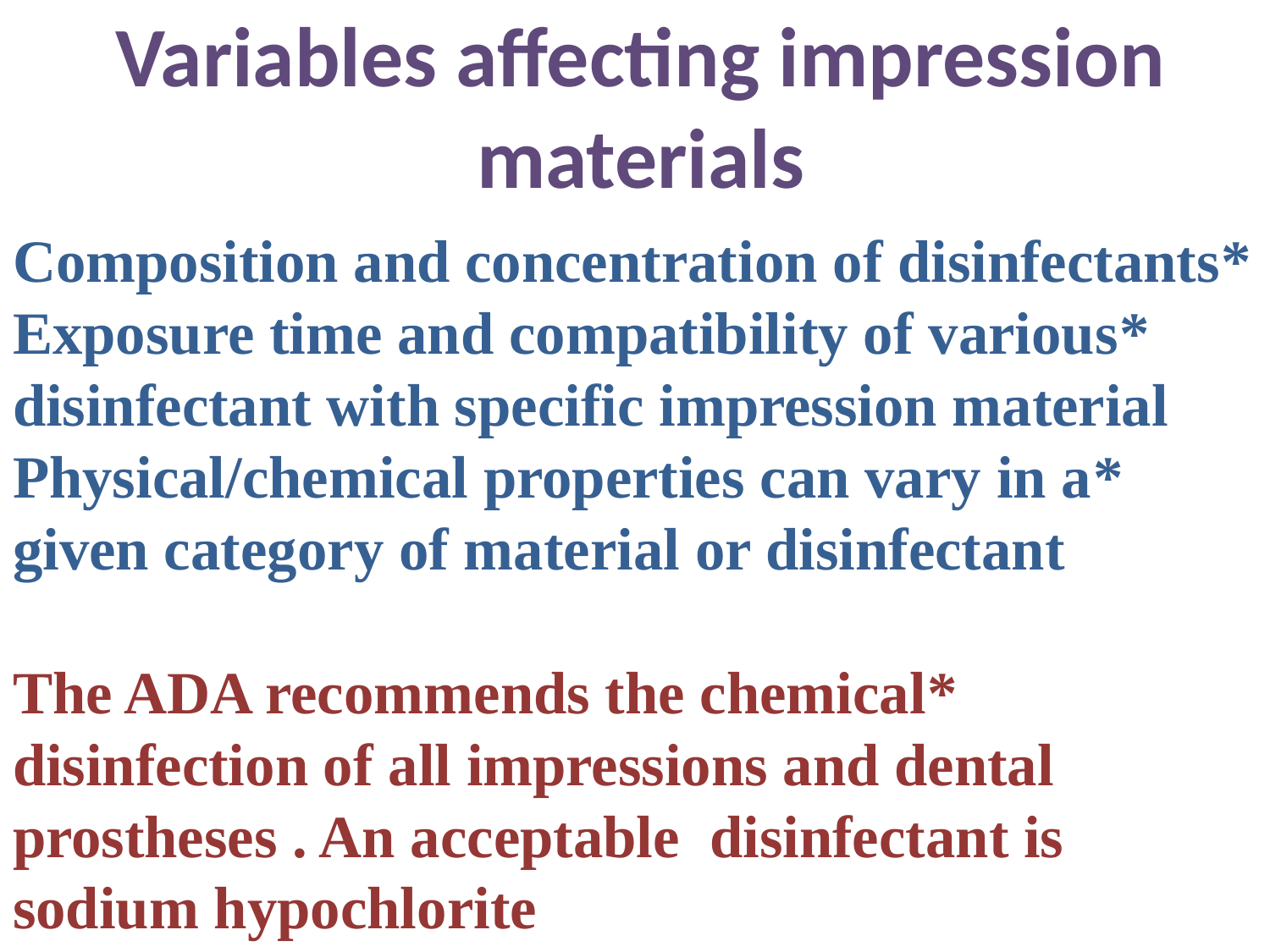

Variables affecting impression materials
*Composition and concentration of disinfectants
*Exposure time and compatibility of various disinfectant with specific impression material
*Physical/chemical properties can vary in a given category of material or disinfectant

*The ADA recommends the chemical disinfection of all impressions and dental prostheses . An acceptable  disinfectant is sodium hypochlorite